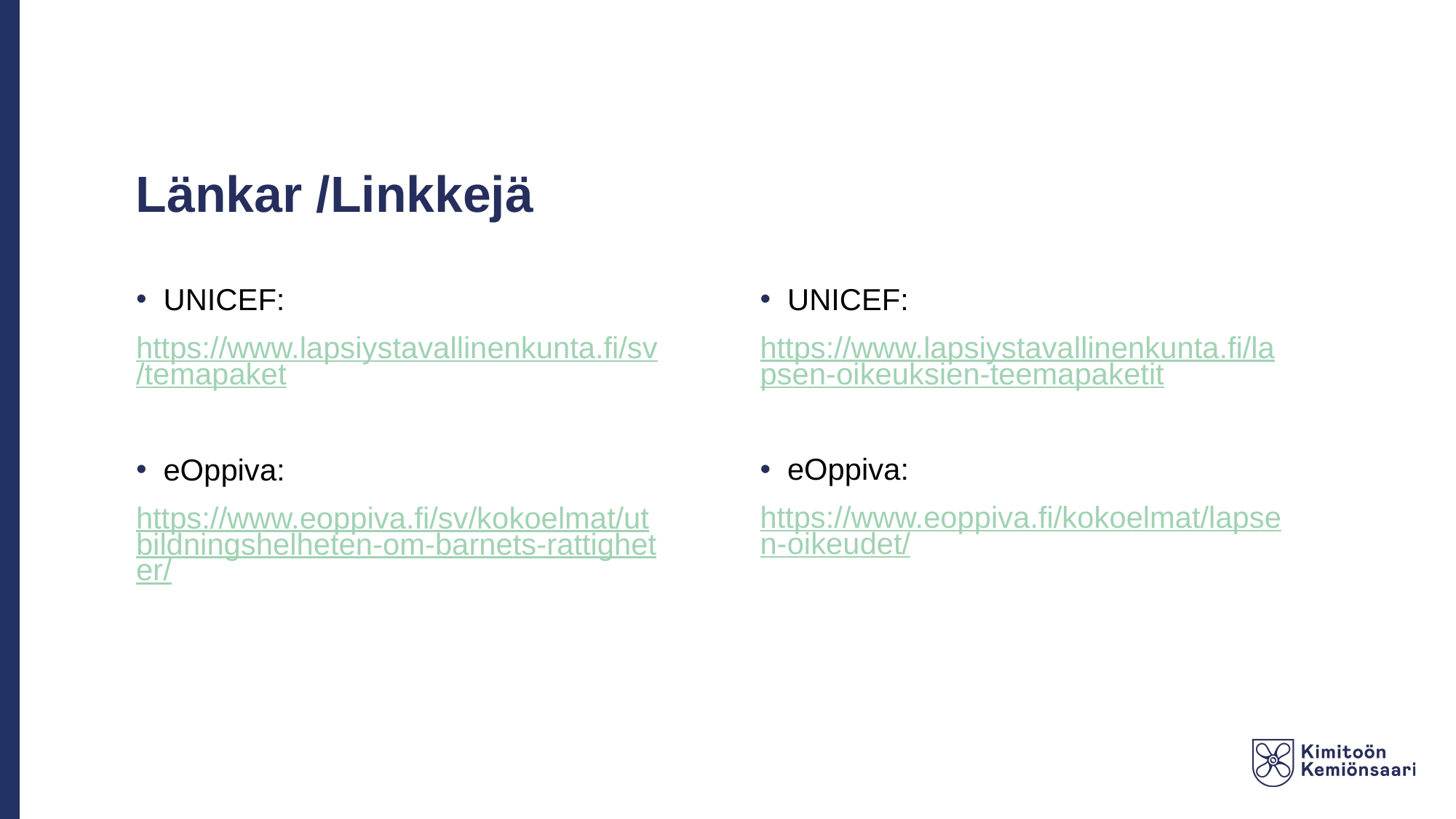

# Länkar /Linkkejä
UNICEF:
https://www.lapsiystavallinenkunta.fi/sv/temapaket

eOppiva:
https://www.eoppiva.fi/sv/kokoelmat/utbildningshelheten-om-barnets-rattigheter/

UNICEF:
https://www.lapsiystavallinenkunta.fi/lapsen-oikeuksien-teemapaketit

eOppiva:
https://www.eoppiva.fi/kokoelmat/lapsen-oikeudet/